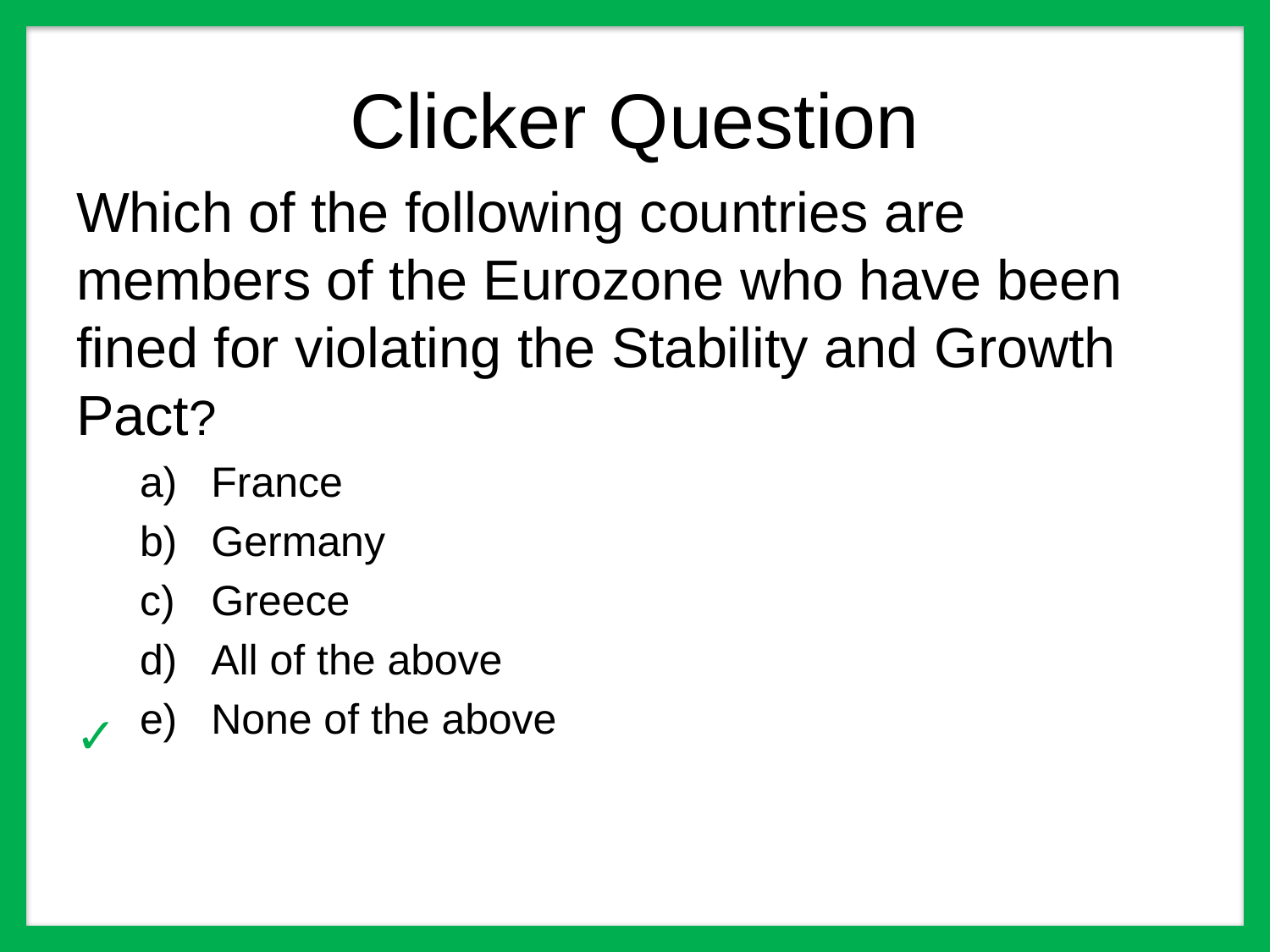

# Clicker Question
Which of the following countries are members of the Eurozone who have been fined for violating the Stability and Growth Pact?
France
Germany
Greece
All of the above
None of the above

✓